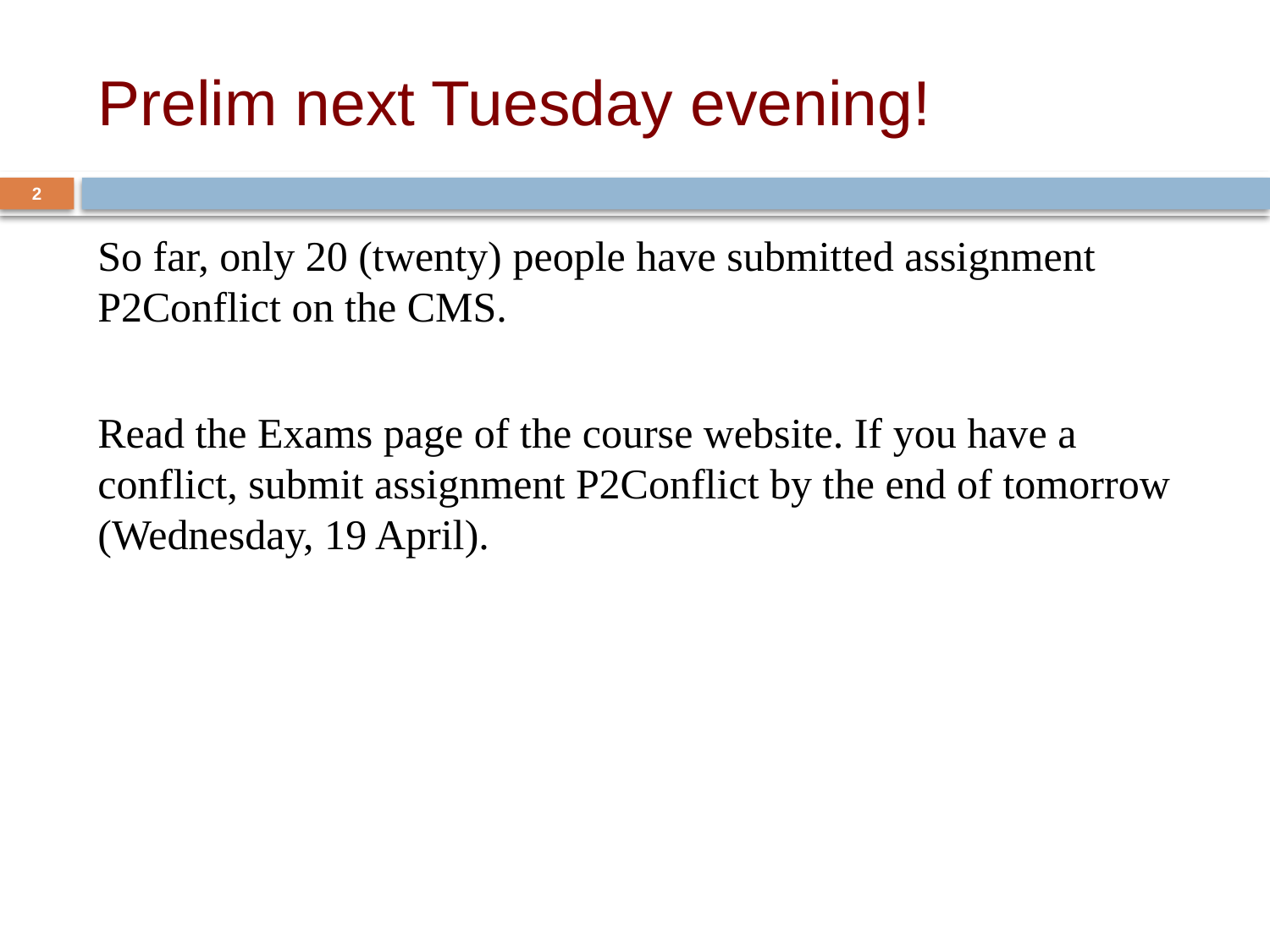

# Prelim next Tuesday evening!
2
So far, only 20 (twenty) people have submitted assignment P2Conflict on the CMS.

Read the Exams page of the course website. If you have a conflict, submit assignment P2Conflict by the end of tomorrow (Wednesday, 19 April).